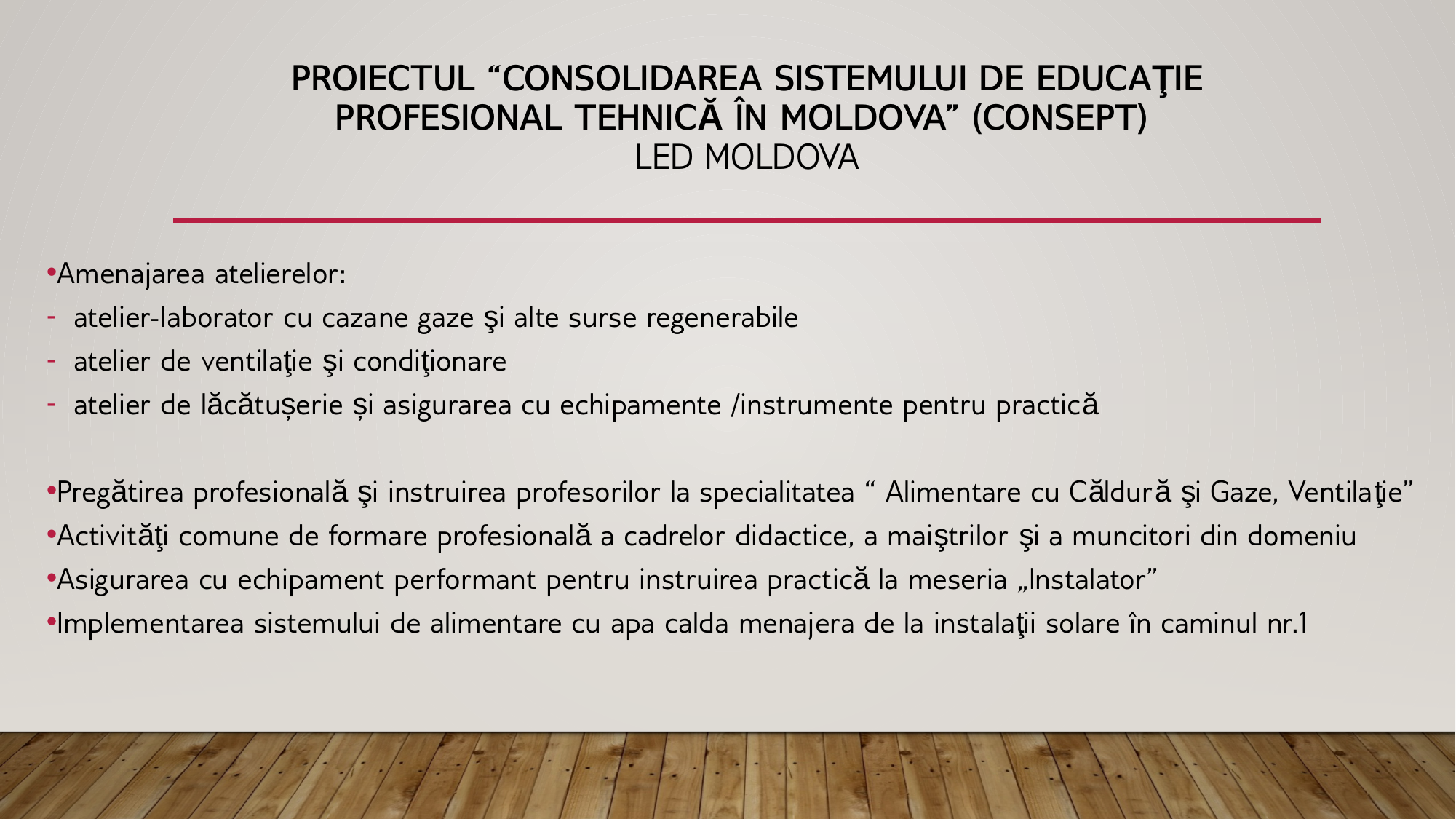

# Proiectul “Consolidarea Sistemului de Educaţie Profesional Tehnică în Moldova” (CONSEPT) LED Moldova
Amenajarea atelierelor:
atelier-laborator cu cazane gaze şi alte surse regenerabile
atelier de ventilaţie şi condiţionare
atelier de lăcătușerie și asigurarea cu echipamente /instrumente pentru practică

Pregătirea profesională şi instruirea profesorilor la specialitatea “ Alimentare cu Căldură şi Gaze, Ventilaţie”
Activităţi comune de formare profesională a cadrelor didactice, a maiştrilor şi a muncitori din domeniu
Asigurarea cu echipament performant pentru instruirea practică la meseria „Instalator”
Implementarea sistemului de alimentare cu apa calda menajera de la instalaţii solare în caminul nr.1